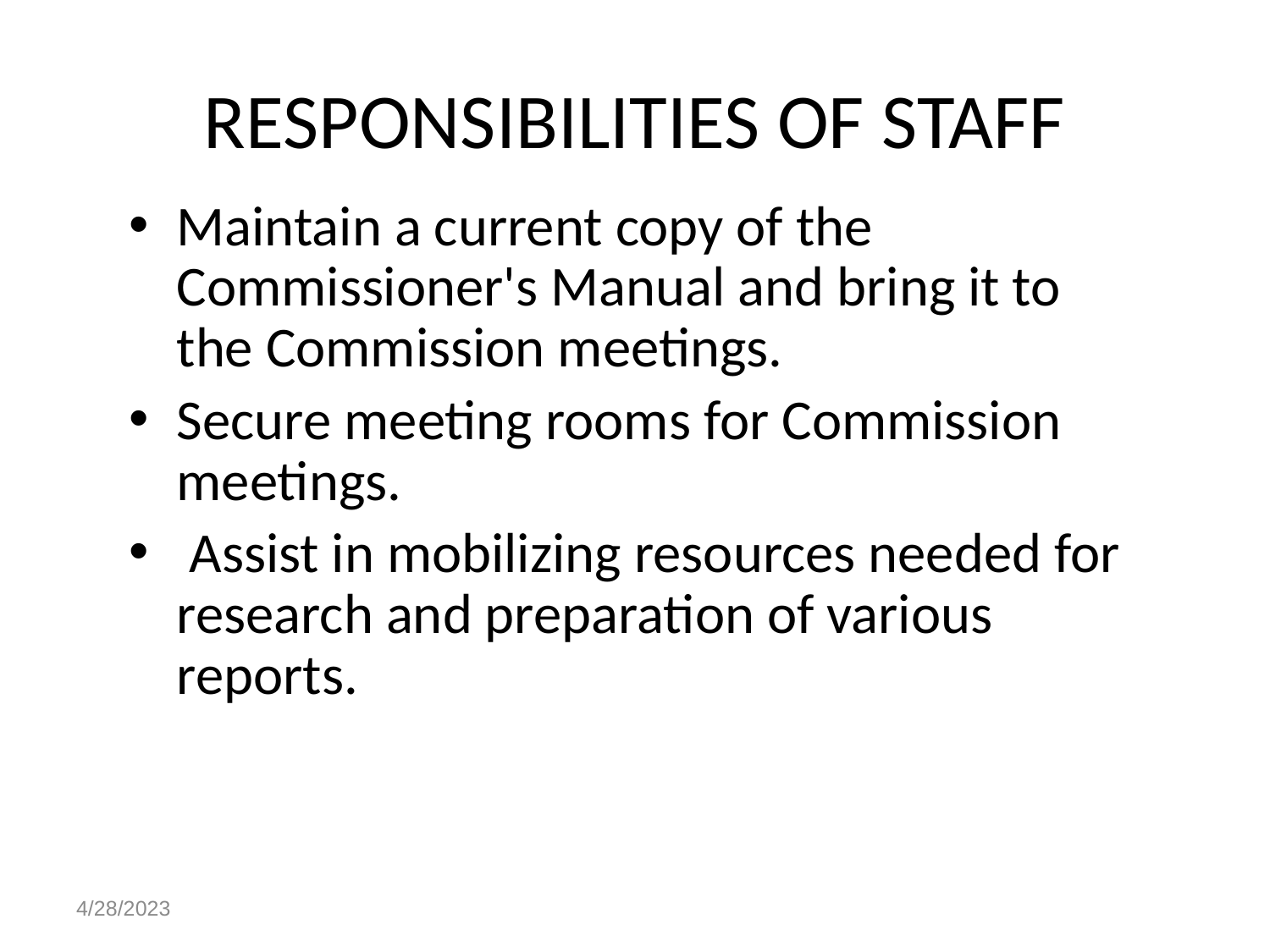

# RESPONSIBILITIES OF STAFF
Maintain a current copy of the Commissioner's Manual and bring it to the Commission meetings.
Secure meeting rooms for Commission meetings.
 Assist in mobilizing resources needed for research and preparation of various reports.

4/28/2023